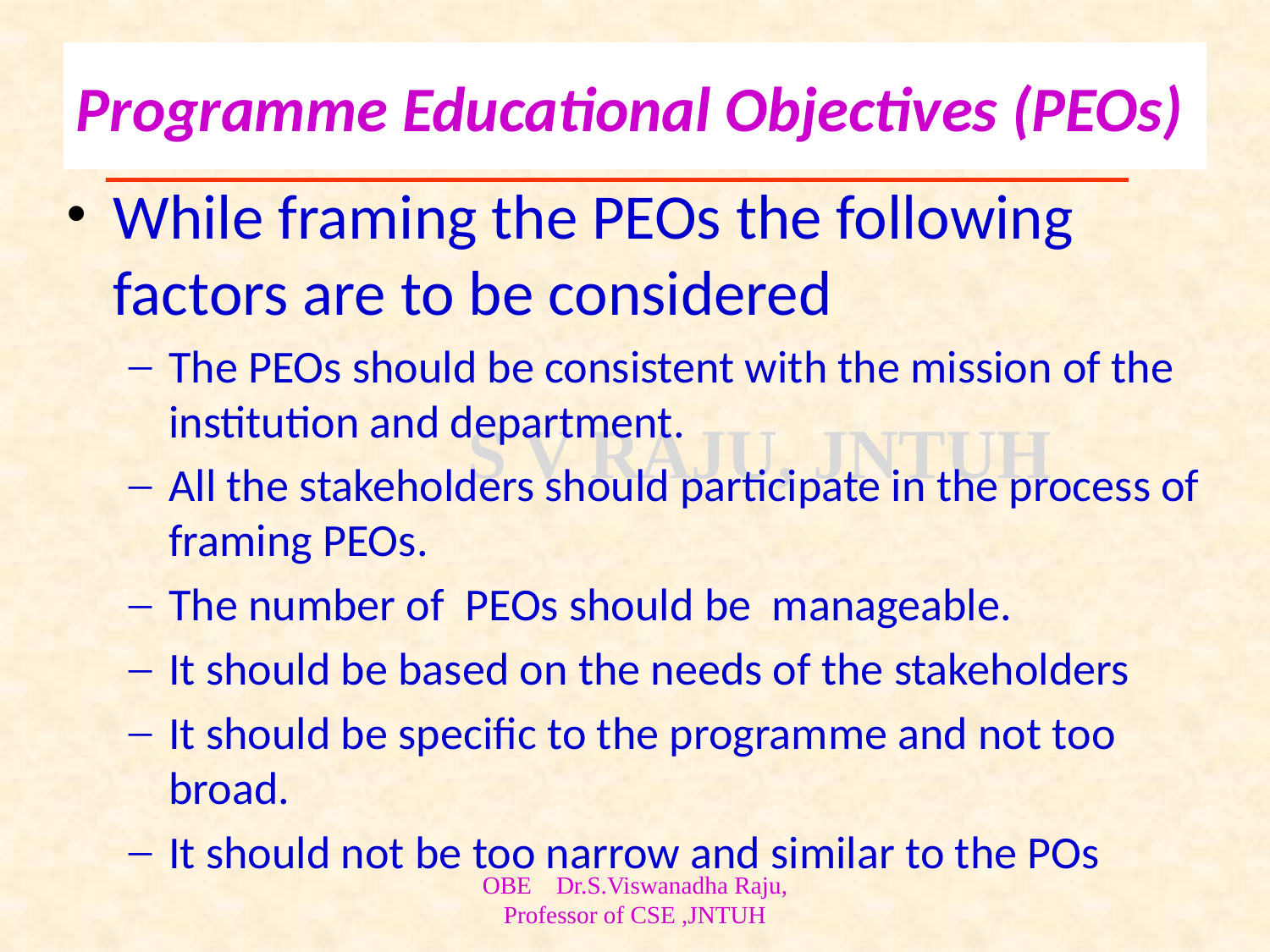

# Programme Educational Objectives (PEOs)
While framing the PEOs the following factors are to be considered
The PEOs should be consistent with the mission of the institution and department.
All the stakeholders should participate in the process of framing PEOs.
The number of  PEOs should be  manageable.
It should be based on the needs of the stakeholders
It should be specific to the programme and not too broad.
It should not be too narrow and similar to the POs

OBE    Dr.S.Viswanadha Raju, Professor of CSE ,JNTUH